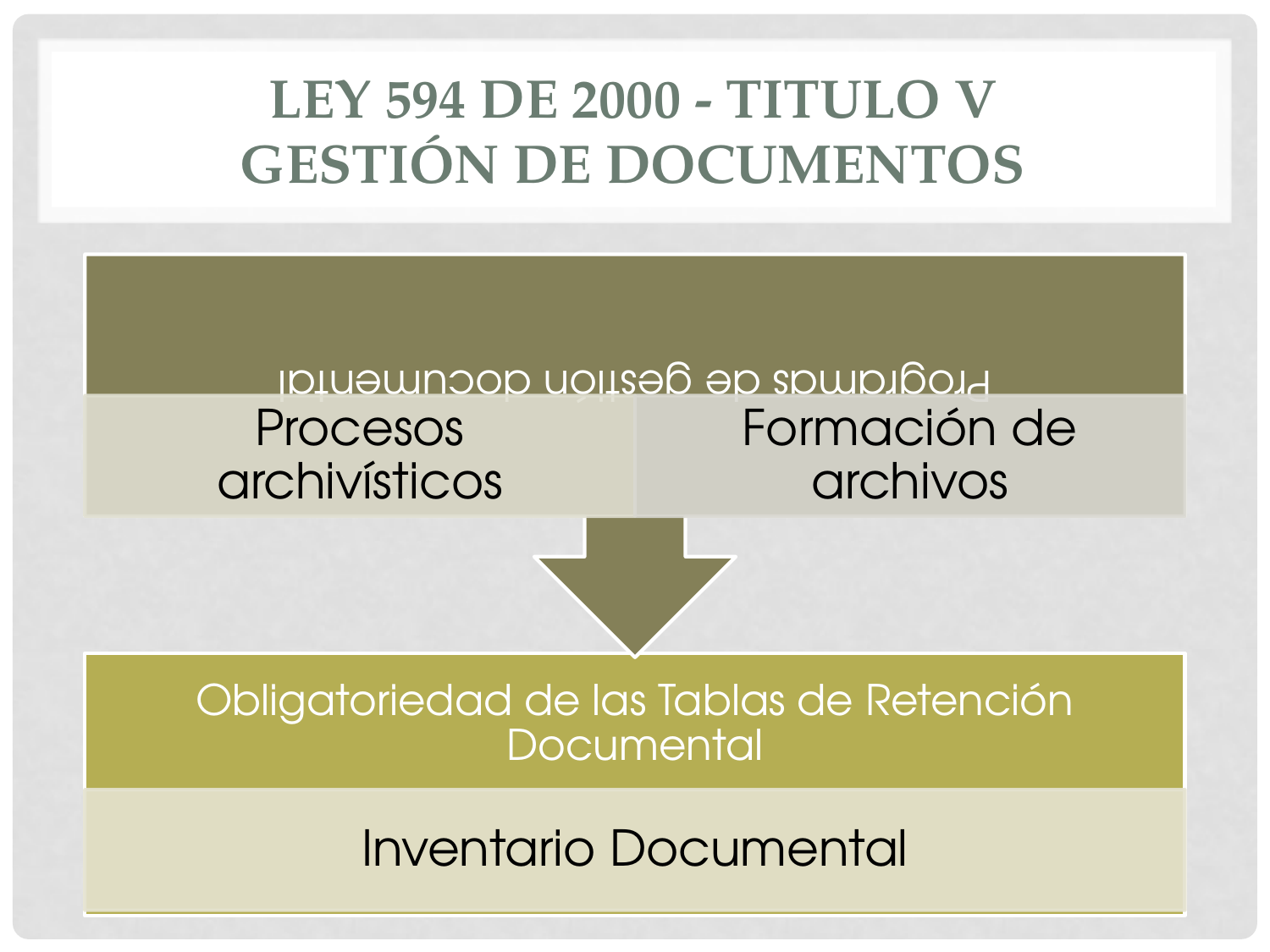

# LEY 594 DE 2000 - TITULO V GESTIÓN DE DOCUMENTOS
Obligatoriedad de las Tablas de Retención Documental
Inventario Documental
Programas de gestión documental
Procesos archivísticos
Formación de archivos